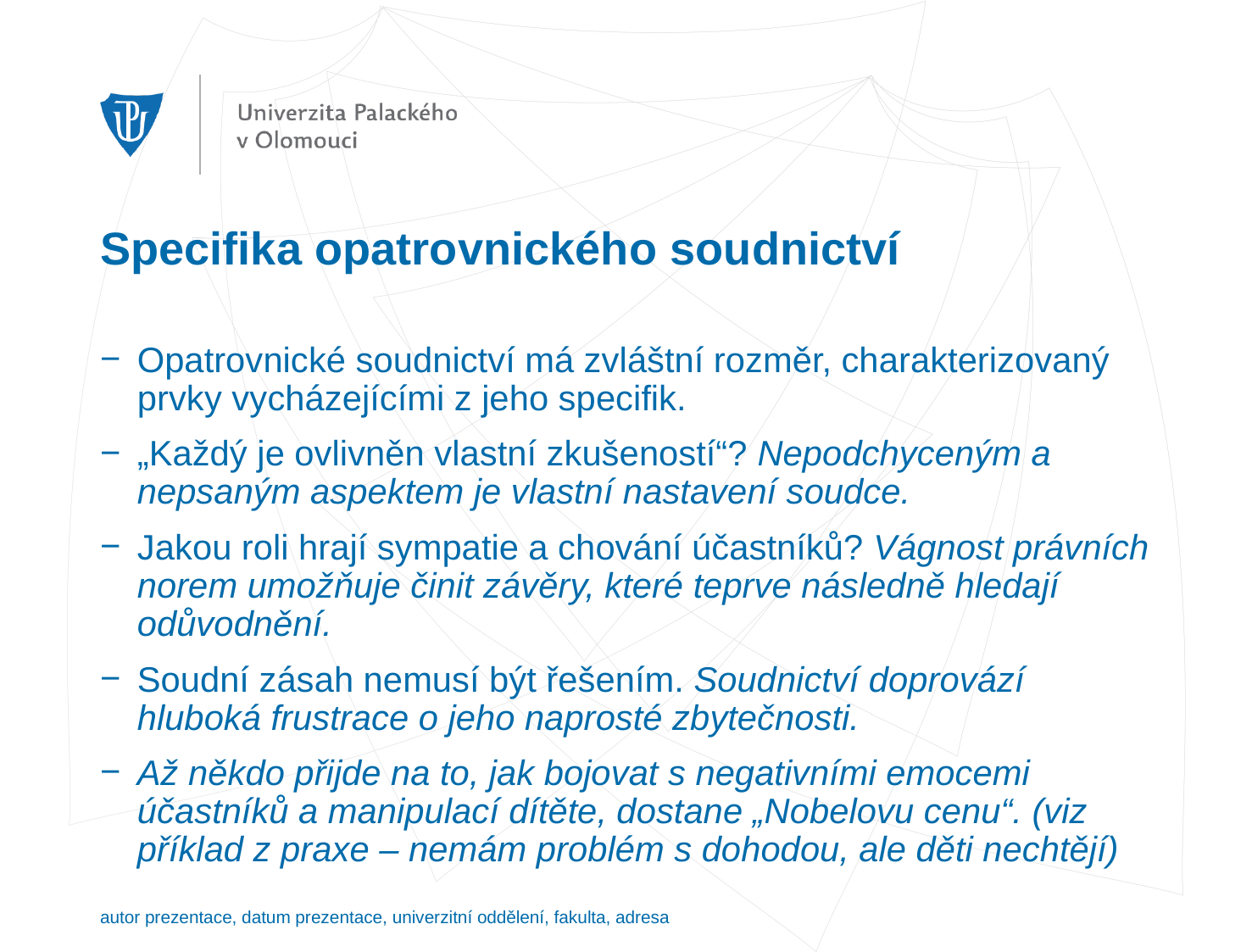

# Specifika opatrovnického soudnictví
Opatrovnické soudnictví má zvláštní rozměr, charakterizovaný prvky vycházejícími z jeho specifik.
„Každý je ovlivněn vlastní zkušeností“? Nepodchyceným a nepsaným aspektem je vlastní nastavení soudce.
Jakou roli hrají sympatie a chování účastníků? Vágnost právních norem umožňuje činit závěry, které teprve následně hledají odůvodnění.
Soudní zásah nemusí být řešením. Soudnictví doprovází hluboká frustrace o jeho naprosté zbytečnosti.
Až někdo přijde na to, jak bojovat s negativními emocemi účastníků a manipulací dítěte, dostane „Nobelovu cenu“. (viz příklad z praxe – nemám problém s dohodou, ale děti nechtějí)
autor prezentace, datum prezentace, univerzitní oddělení, fakulta, adresa